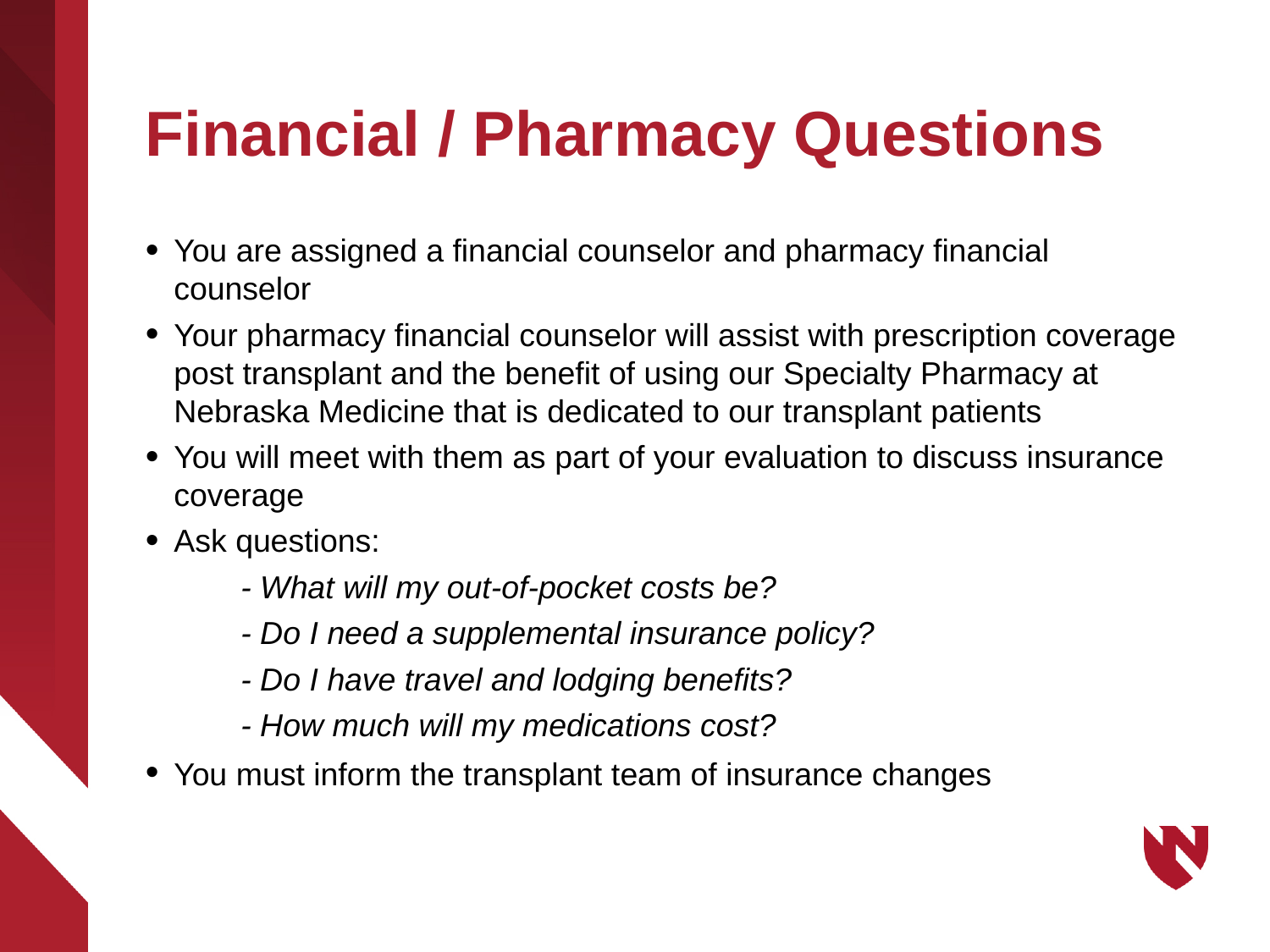

# Financial / Pharmacy Questions
You are assigned a financial counselor and pharmacy financial counselor
Your pharmacy financial counselor will assist with prescription coverage post transplant and the benefit of using our Specialty Pharmacy at Nebraska Medicine that is dedicated to our transplant patients
You will meet with them as part of your evaluation to discuss insurance coverage
Ask questions:
	- What will my out-of-pocket costs be?
	- Do I need a supplemental insurance policy?
	- Do I have travel and lodging benefits?
	- How much will my medications cost?
You must inform the transplant team of insurance changes